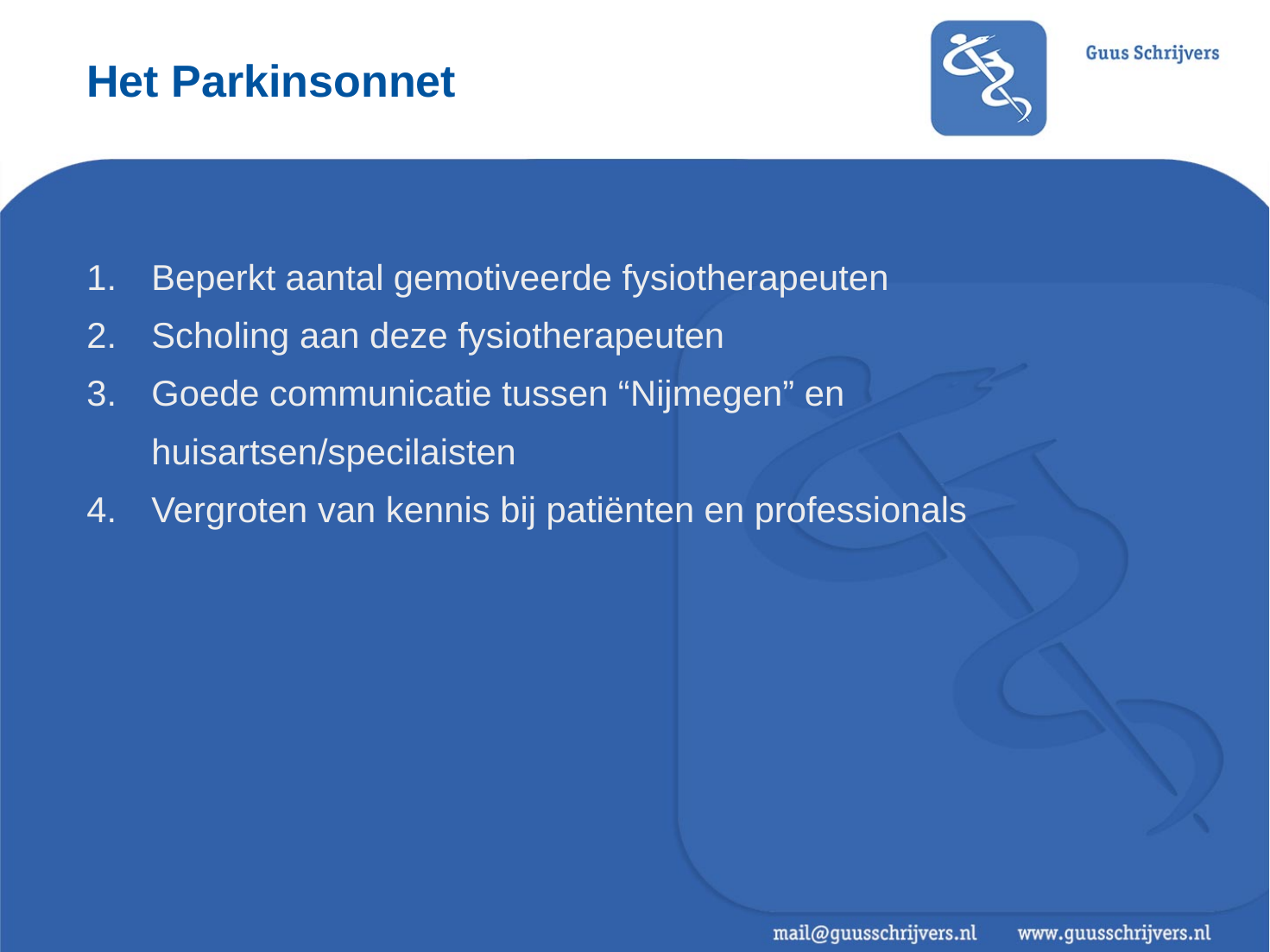

# Het Parkinsonnet
Beperkt aantal gemotiveerde fysiotherapeuten
Scholing aan deze fysiotherapeuten
Goede communicatie tussen “Nijmegen” en huisartsen/specilaisten
Vergroten van kennis bij patiënten en professionals